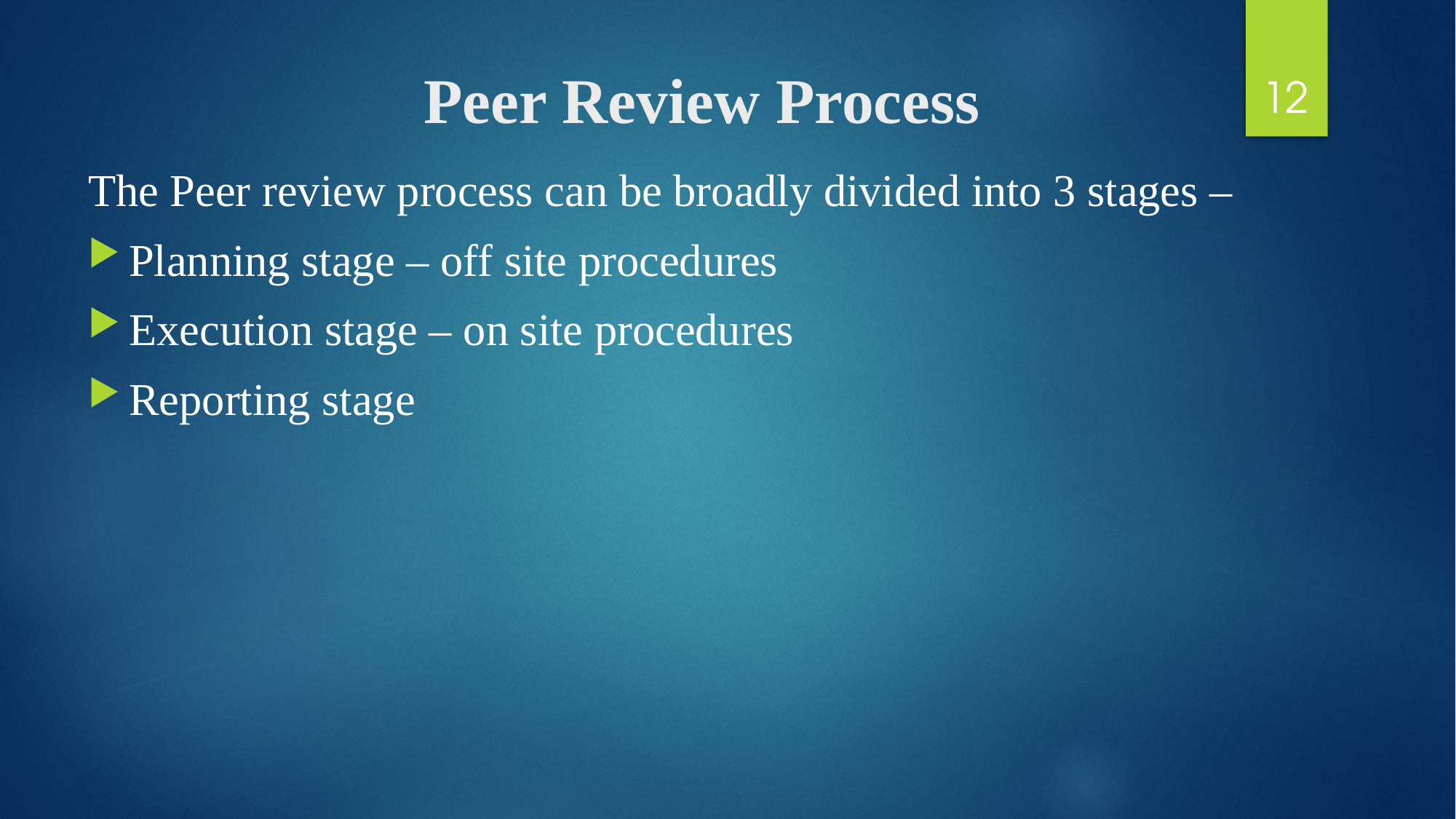

12
# Peer Review Process
The Peer review process can be broadly divided into 3 stages –
Planning stage – off site procedures
Execution stage – on site procedures
Reporting stage